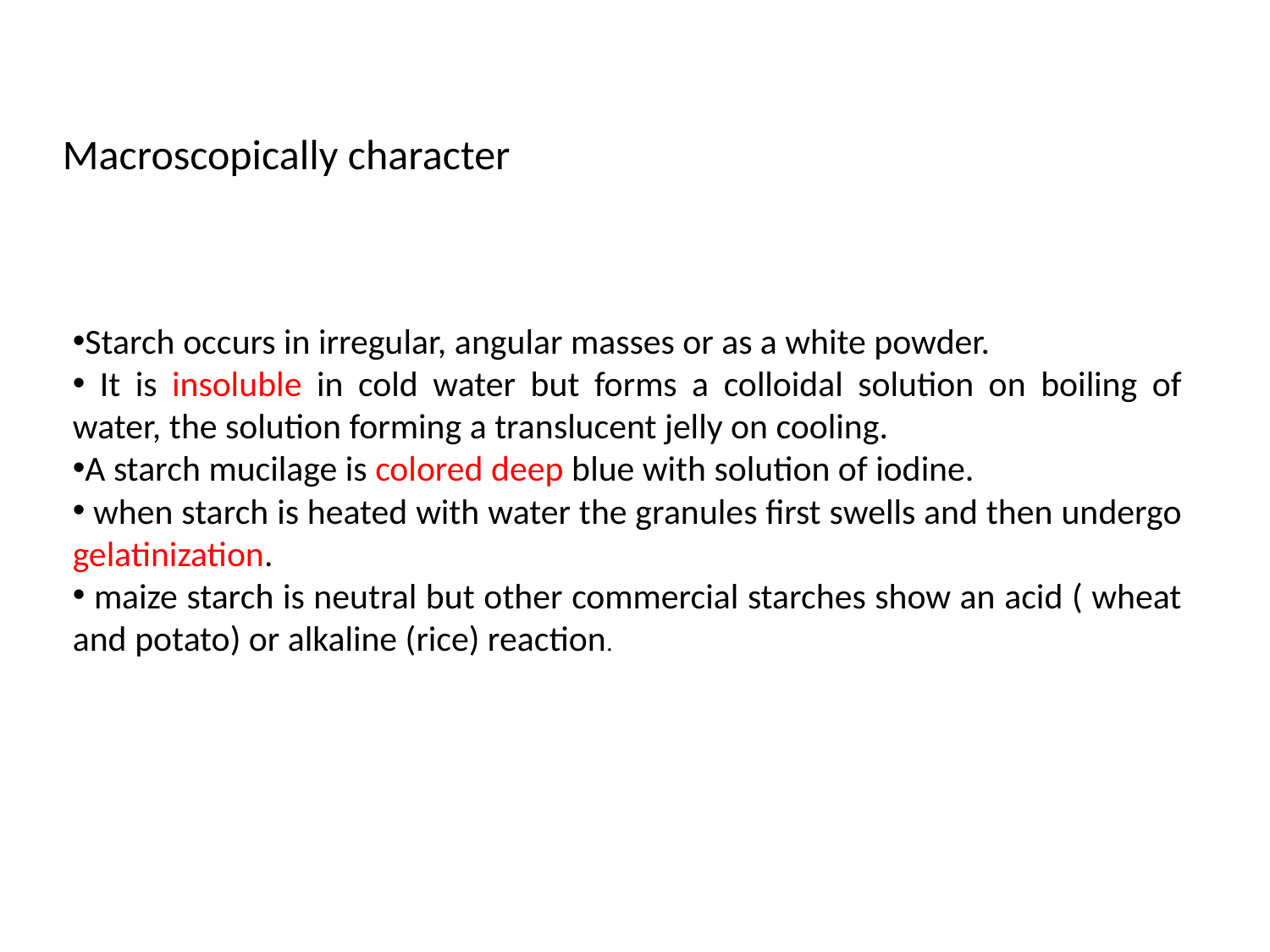

Macroscopically character
Starch occurs in irregular, angular masses or as a white powder.
 It is insoluble in cold water but forms a colloidal solution on boiling of water, the solution forming a translucent jelly on cooling.
A starch mucilage is colored deep blue with solution of iodine.
 when starch is heated with water the granules first swells and then undergo gelatinization.
 maize starch is neutral but other commercial starches show an acid ( wheat and potato) or alkaline (rice) reaction.